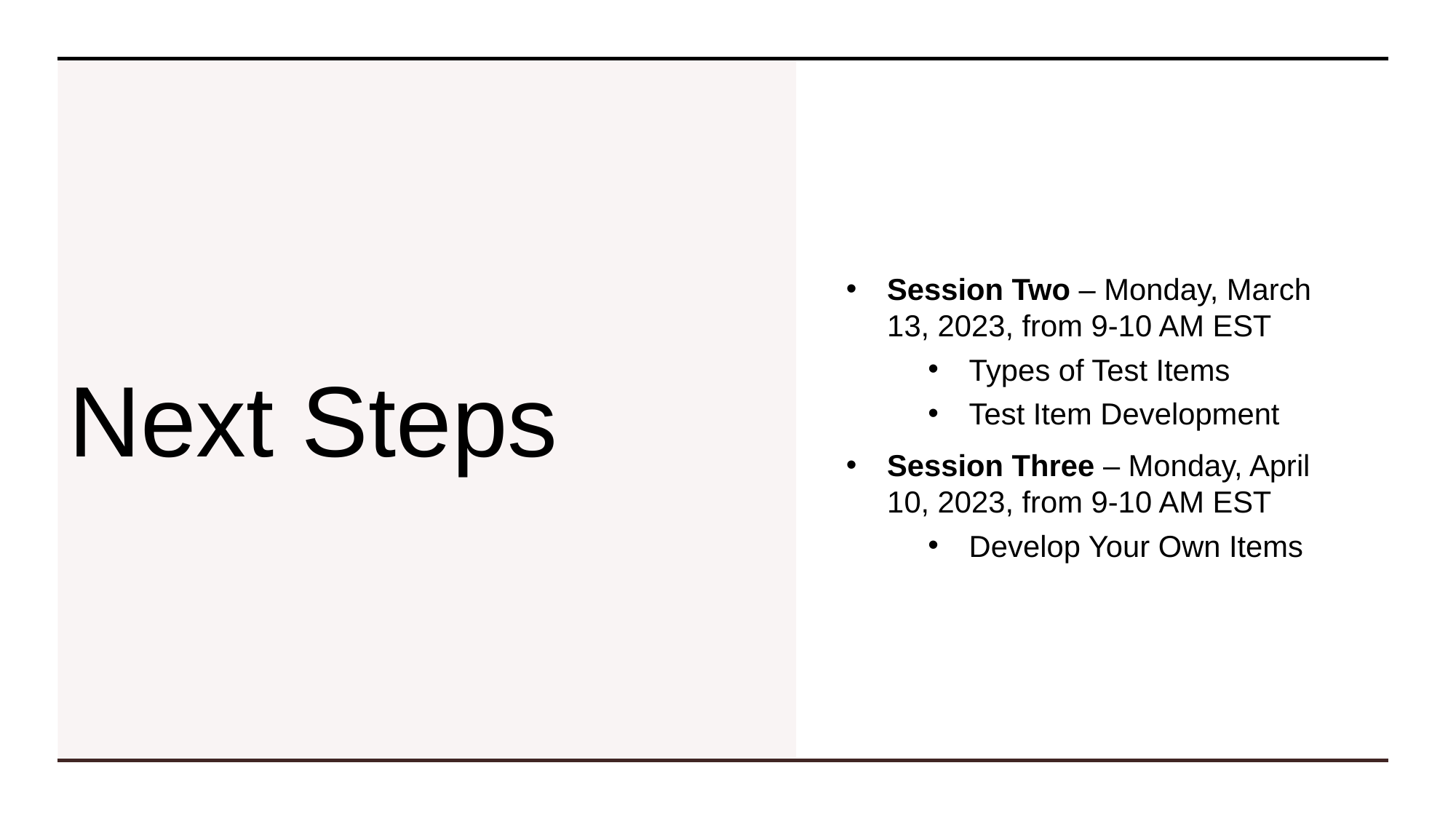

# Next Steps
Session Two – Monday, March 13, 2023, from 9-10 AM EST
Types of Test Items
Test Item Development
Session Three – Monday, April 10, 2023, from 9-10 AM EST
Develop Your Own Items